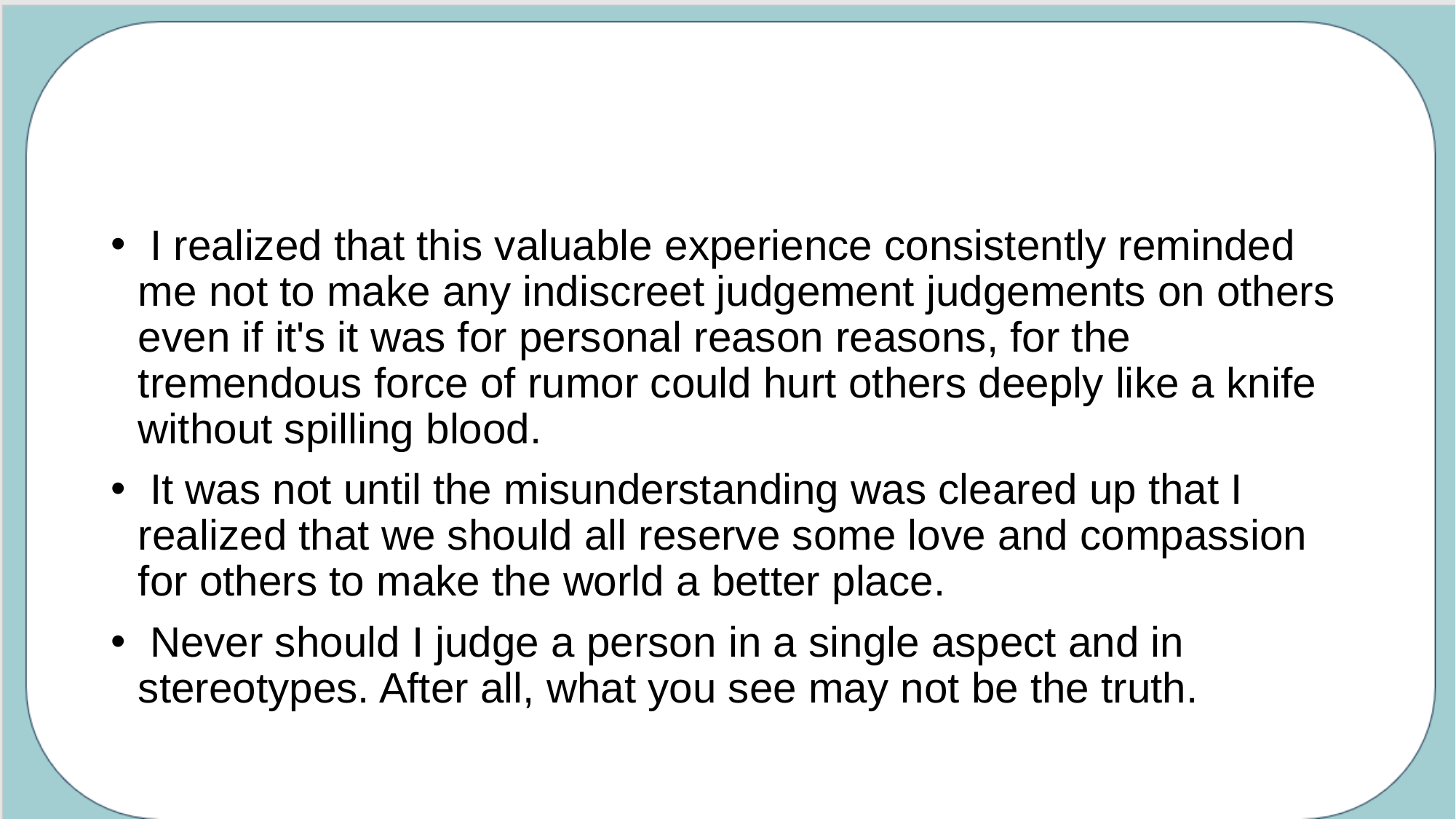

#
 I realized that this valuable experience consistently reminded me not to make any indiscreet judgement judgements on others even if it's it was for personal reason reasons, for the tremendous force of rumor could hurt others deeply like a knife without spilling blood.
 It was not until the misunderstanding was cleared up that I realized that we should all reserve some love and compassion for others to make the world a better place.
 Never should I judge a person in a single aspect and in stereotypes. After all, what you see may not be the truth.